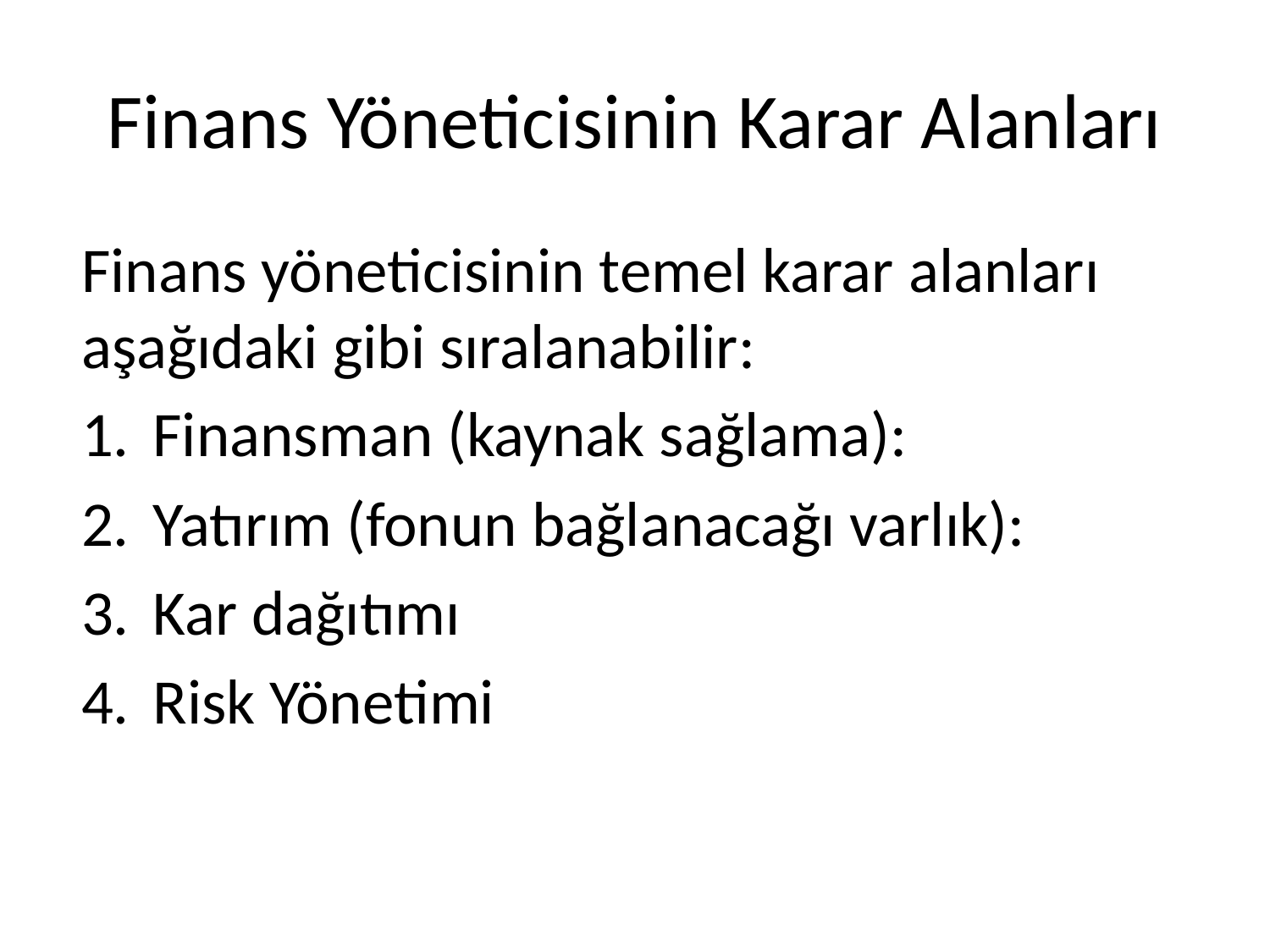

# Finans Yöneticisinin Karar Alanları
Finans yöneticisinin temel karar alanları aşağıdaki gibi sıralanabilir:
Finansman (kaynak sağlama):
Yatırım (fonun bağlanacağı varlık):
Kar dağıtımı
Risk Yönetimi